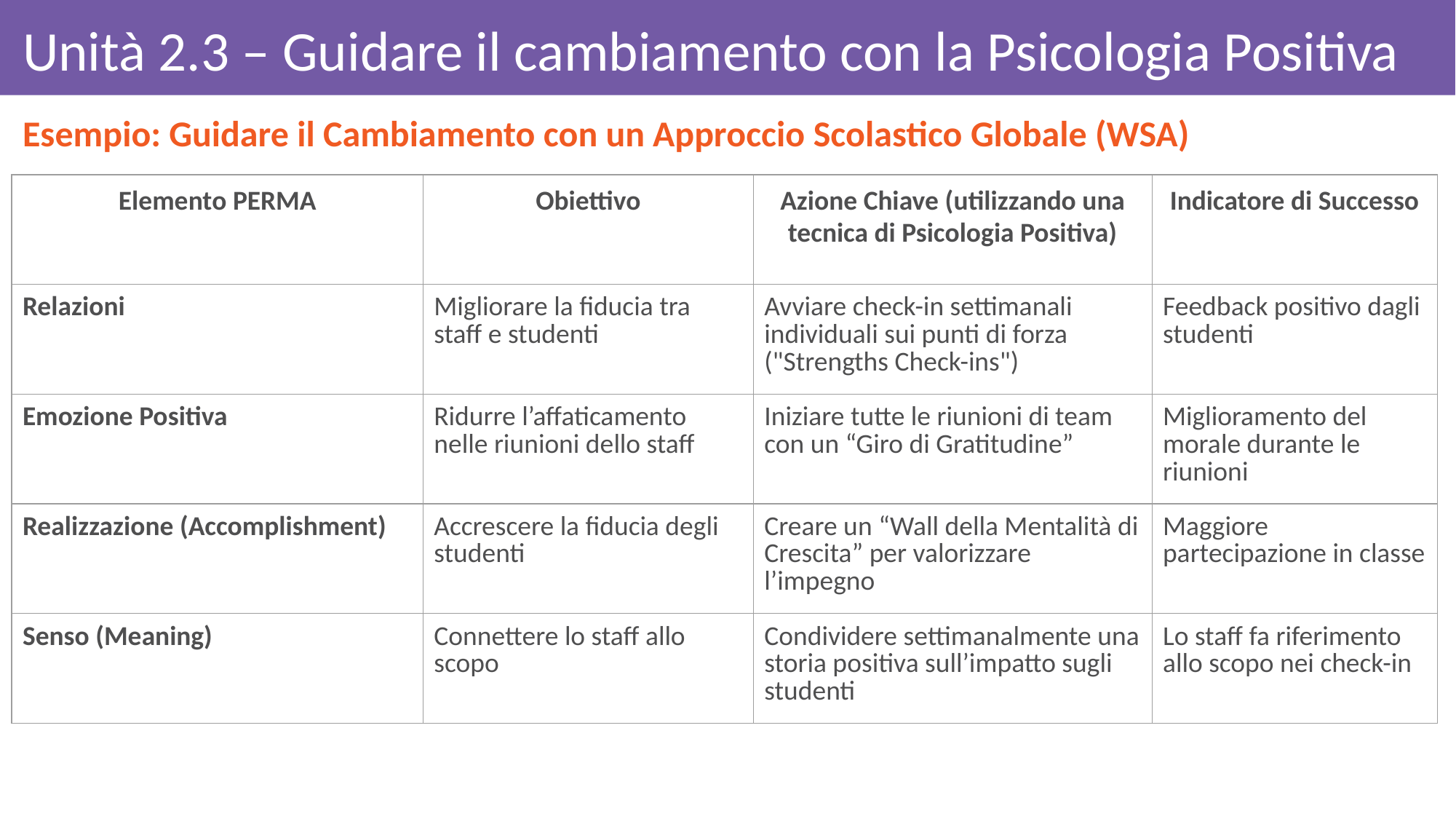

# Unità 2.3 – Guidare il cambiamento con la Psicologia Positiva
Esempio: Guidare il Cambiamento con un Approccio Scolastico Globale (WSA)
| Elemento PERMA | Obiettivo | Azione Chiave (utilizzando una tecnica di Psicologia Positiva) | Indicatore di Successo |
| --- | --- | --- | --- |
| Relazioni | Migliorare la fiducia tra staff e studenti | Avviare check-in settimanali individuali sui punti di forza ("Strengths Check-ins") | Feedback positivo dagli studenti |
| Emozione Positiva | Ridurre l’affaticamento nelle riunioni dello staff | Iniziare tutte le riunioni di team con un “Giro di Gratitudine” | Miglioramento del morale durante le riunioni |
| Realizzazione (Accomplishment) | Accrescere la fiducia degli studenti | Creare un “Wall della Mentalità di Crescita” per valorizzare l’impegno | Maggiore partecipazione in classe |
| Senso (Meaning) | Connettere lo staff allo scopo | Condividere settimanalmente una storia positiva sull’impatto sugli studenti | Lo staff fa riferimento allo scopo nei check-in |